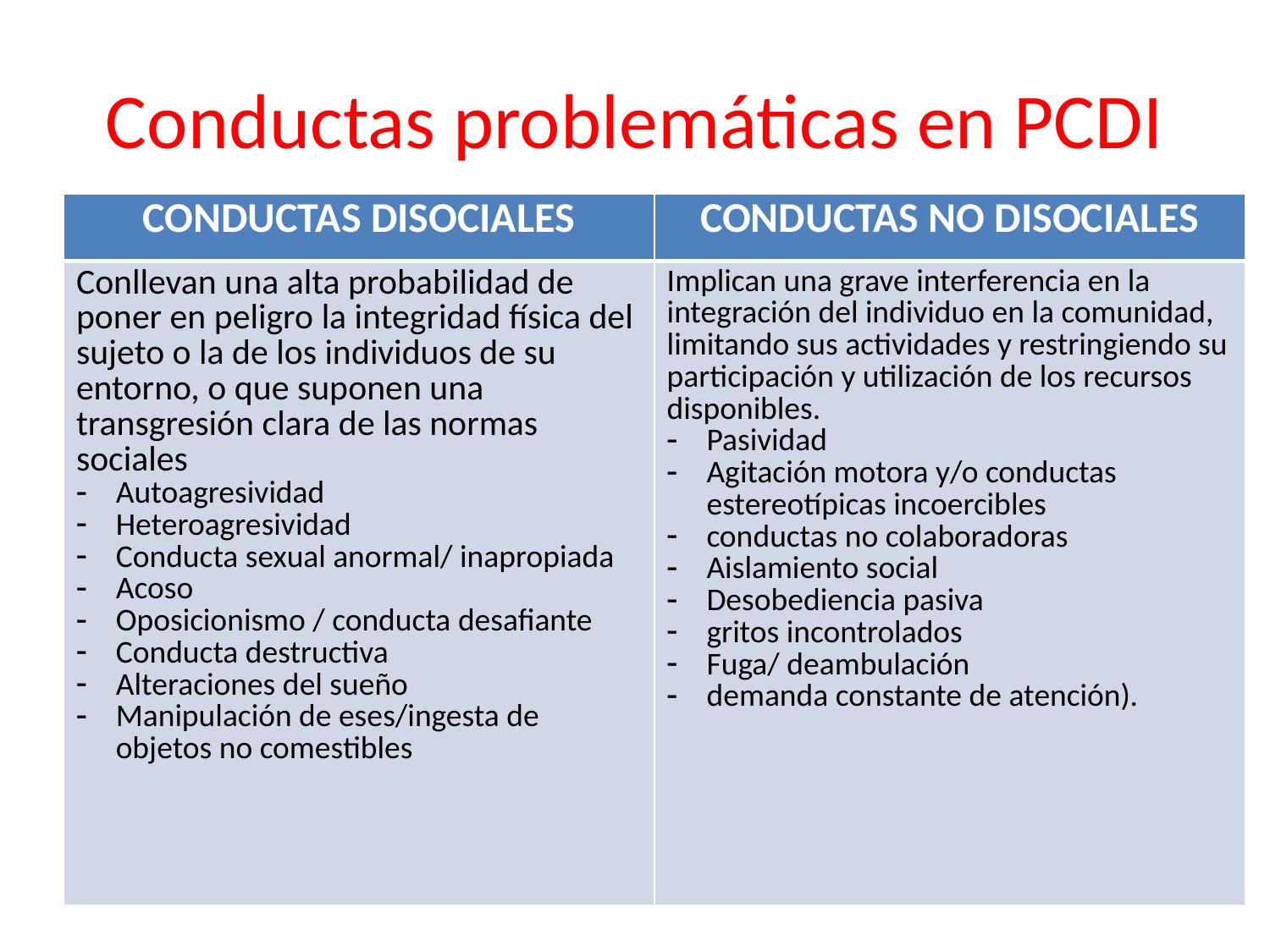

# Conductas problemáticas en PCDI
| CONDUCTAS DISOCIALES | CONDUCTAS NO DISOCIALES |
| --- | --- |
| Conllevan una alta probabilidad de poner en peligro la integridad física del sujeto o la de los individuos de su entorno, o que suponen una transgresión clara de las normas sociales Autoagresividad Heteroagresividad Conducta sexual anormal/ inapropiada Acoso Oposicionismo / conducta desafiante Conducta destructiva Alteraciones del sueño Manipulación de eses/ingesta de objetos no comestibles | Implican una grave interferencia en la integración del individuo en la comunidad, limitando sus actividades y restringiendo su participación y utilización de los recursos disponibles. Pasividad Agitación motora y/o conductas estereotípicas incoercibles conductas no colaboradoras Aislamiento social Desobediencia pasiva gritos incontrolados Fuga/ deambulación demanda constante de atención). |